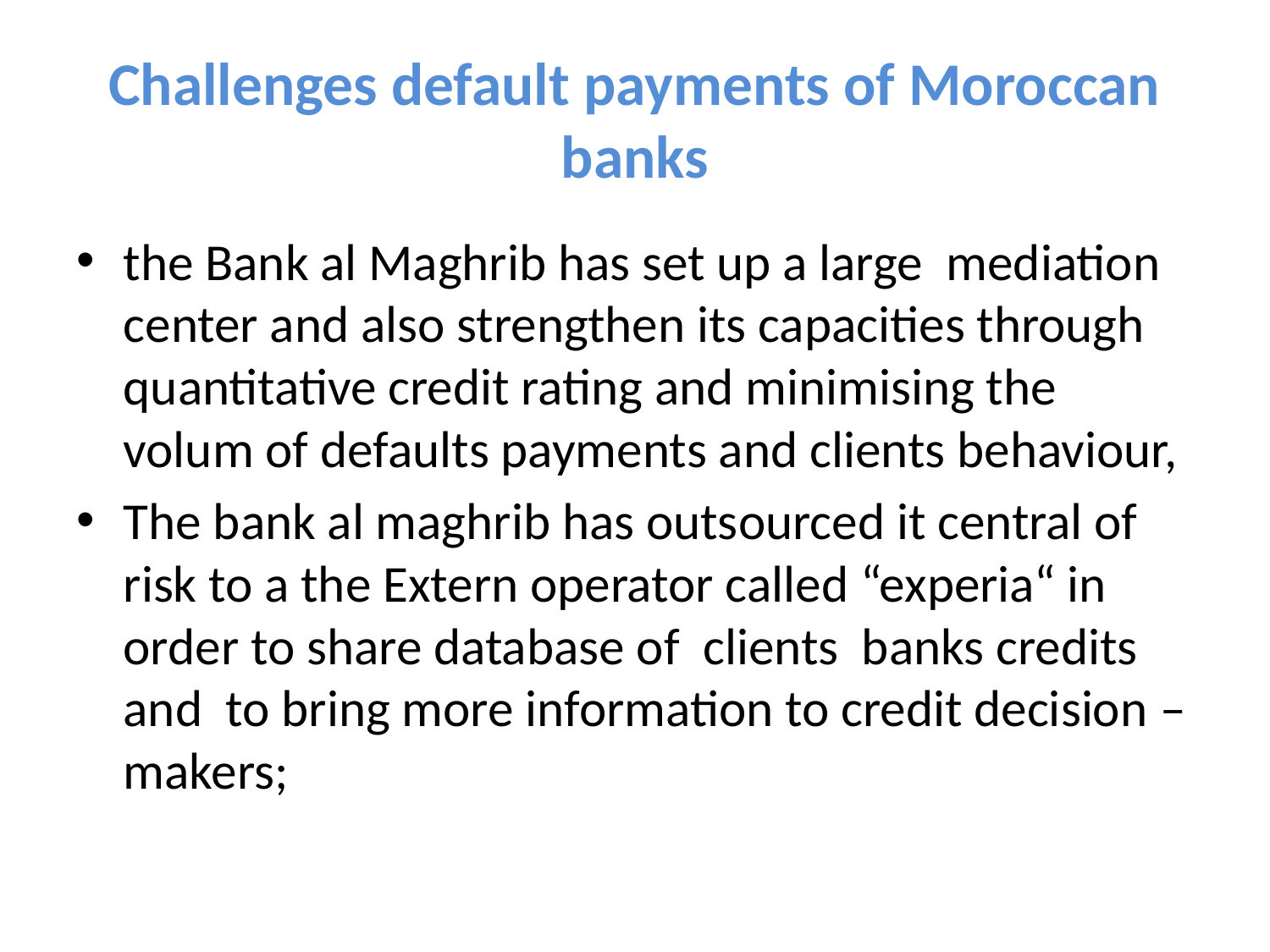

# Challenges default payments of Moroccan banks
the Bank al Maghrib has set up a large  mediation center and also strengthen its capacities through quantitative credit rating and minimising the volum of defaults payments and clients behaviour,
The bank al maghrib has outsourced it central of risk to a the Extern operator called “experia“ in  order to share database of  clients  banks credits and  to bring more information to credit decision –makers;